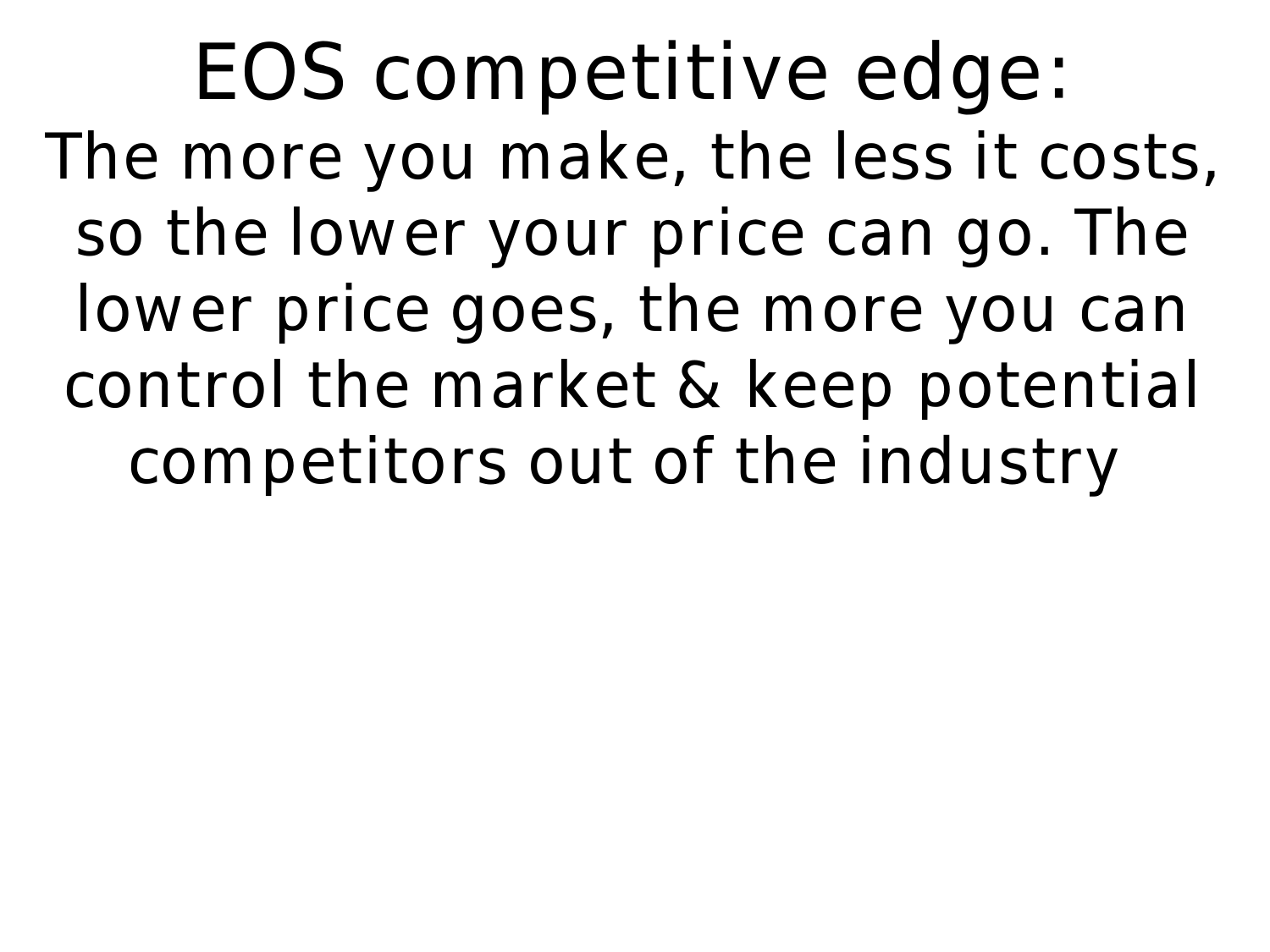

# EOS competitive edge: The more you make, the less it costs, so the lower your price can go. The lower price goes, the more you can control the market & keep potential competitors out of the industry